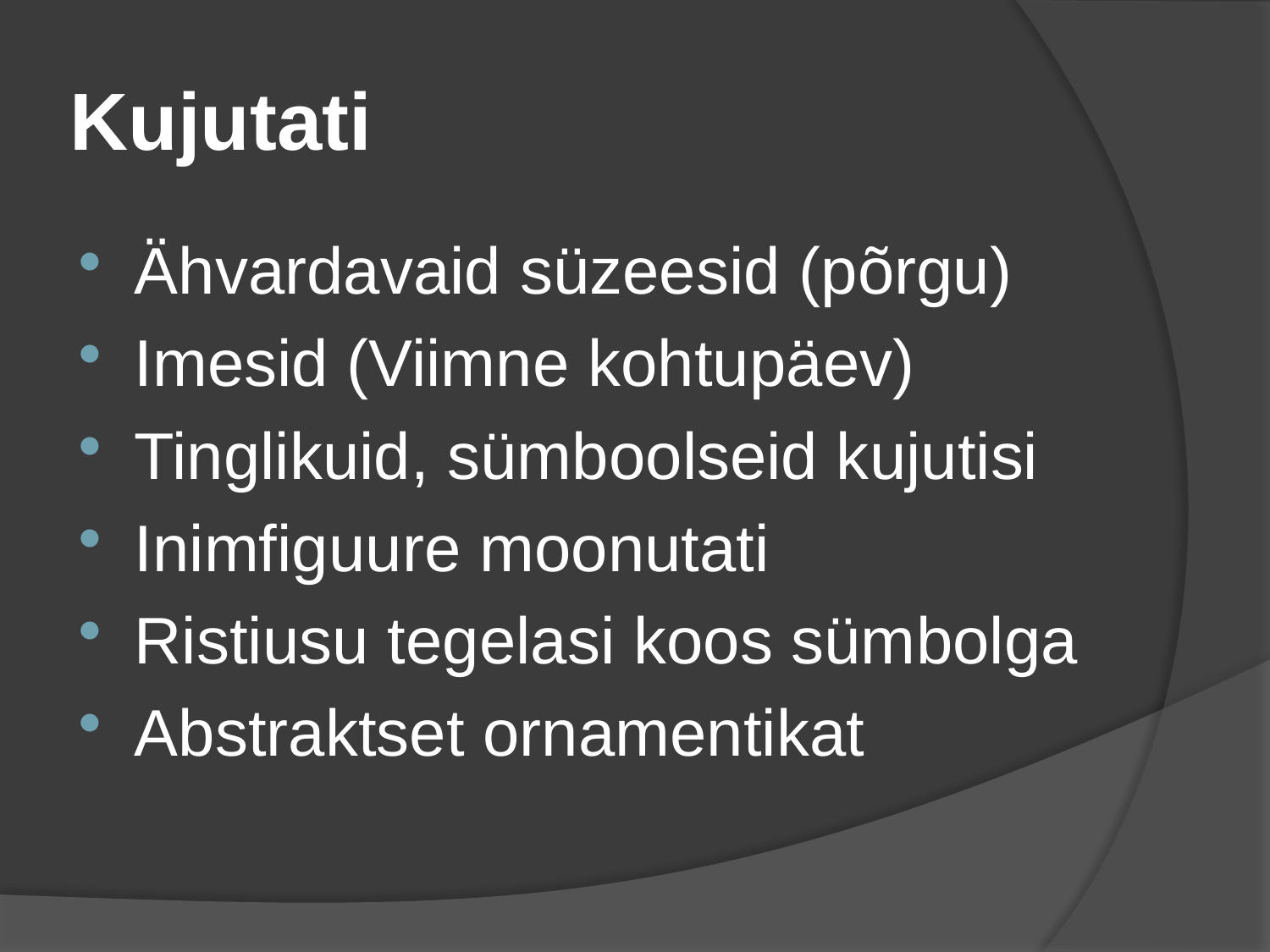

# Kujutati
Ähvardavaid süzeesid (põrgu)
Imesid (Viimne kohtupäev)
Tinglikuid, sümboolseid kujutisi
Inimfiguure moonutati
Ristiusu tegelasi koos sümbolga
Abstraktset ornamentikat